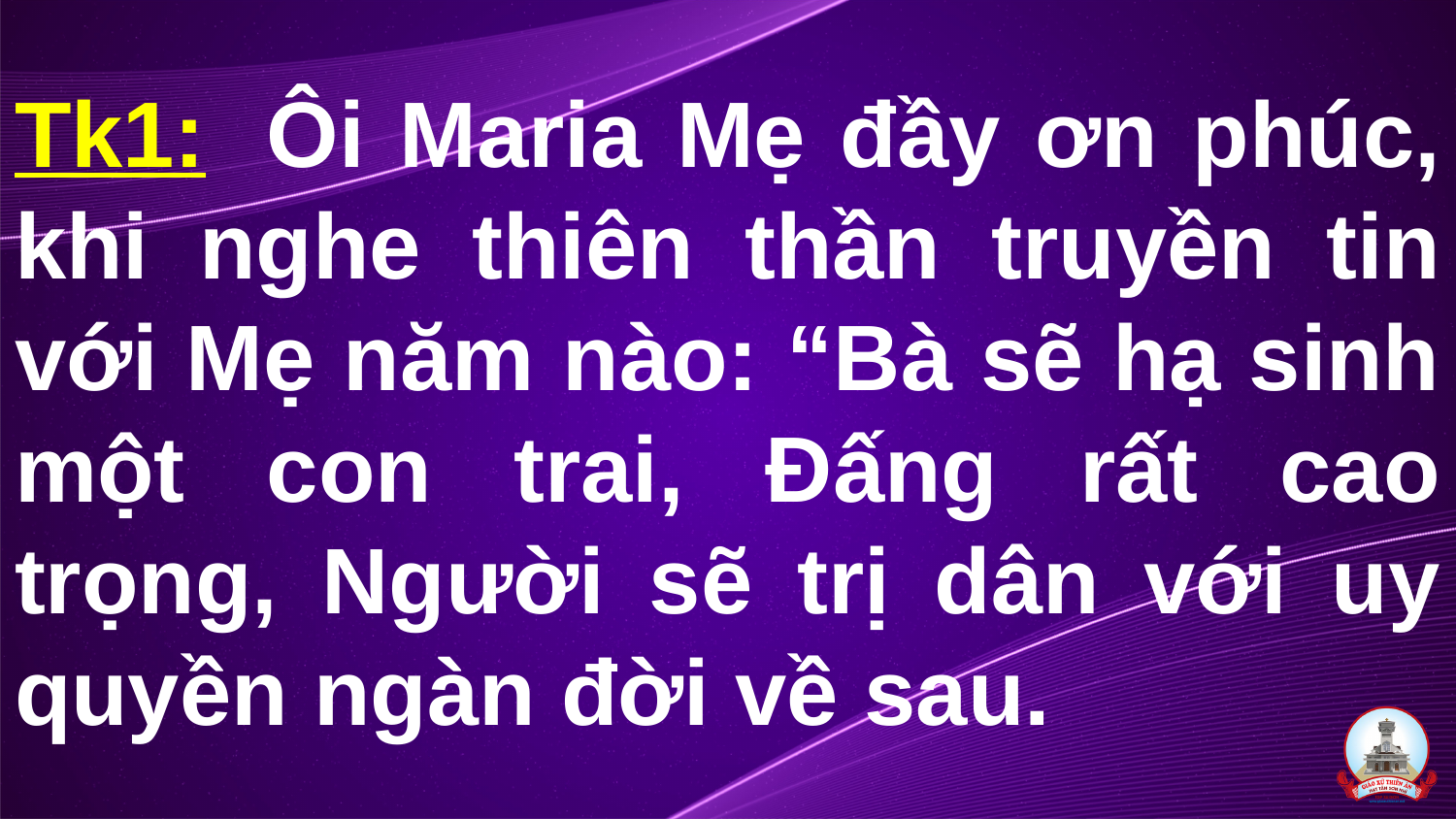

# Tk1:  Ôi Maria Mẹ đầy ơn phúc, khi nghe thiên thần truyền tin với Mẹ năm nào: “Bà sẽ hạ sinh một con trai, Đấng rất cao trọng, Người sẽ trị dân với uy quyền ngàn đời về sau.